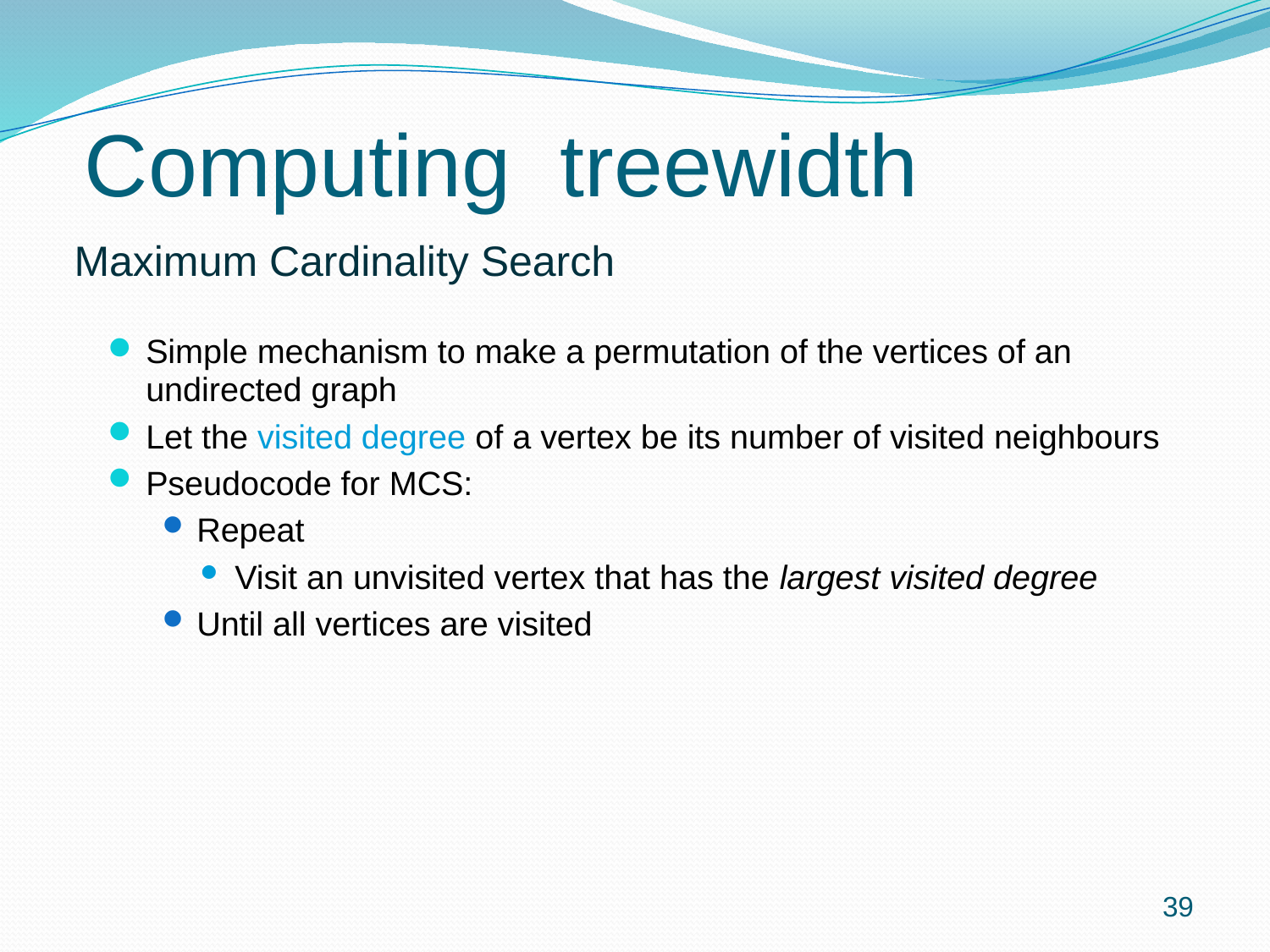

Computing  treewidth
# Maximum Cardinality Search
Simple mechanism to make a permutation of the vertices of an undirected graph
Let the visited degree of a vertex be its number of visited neighbours
Pseudocode for MCS:
Repeat
Visit an unvisited vertex that has the largest visited degree
Until all vertices are visited
39